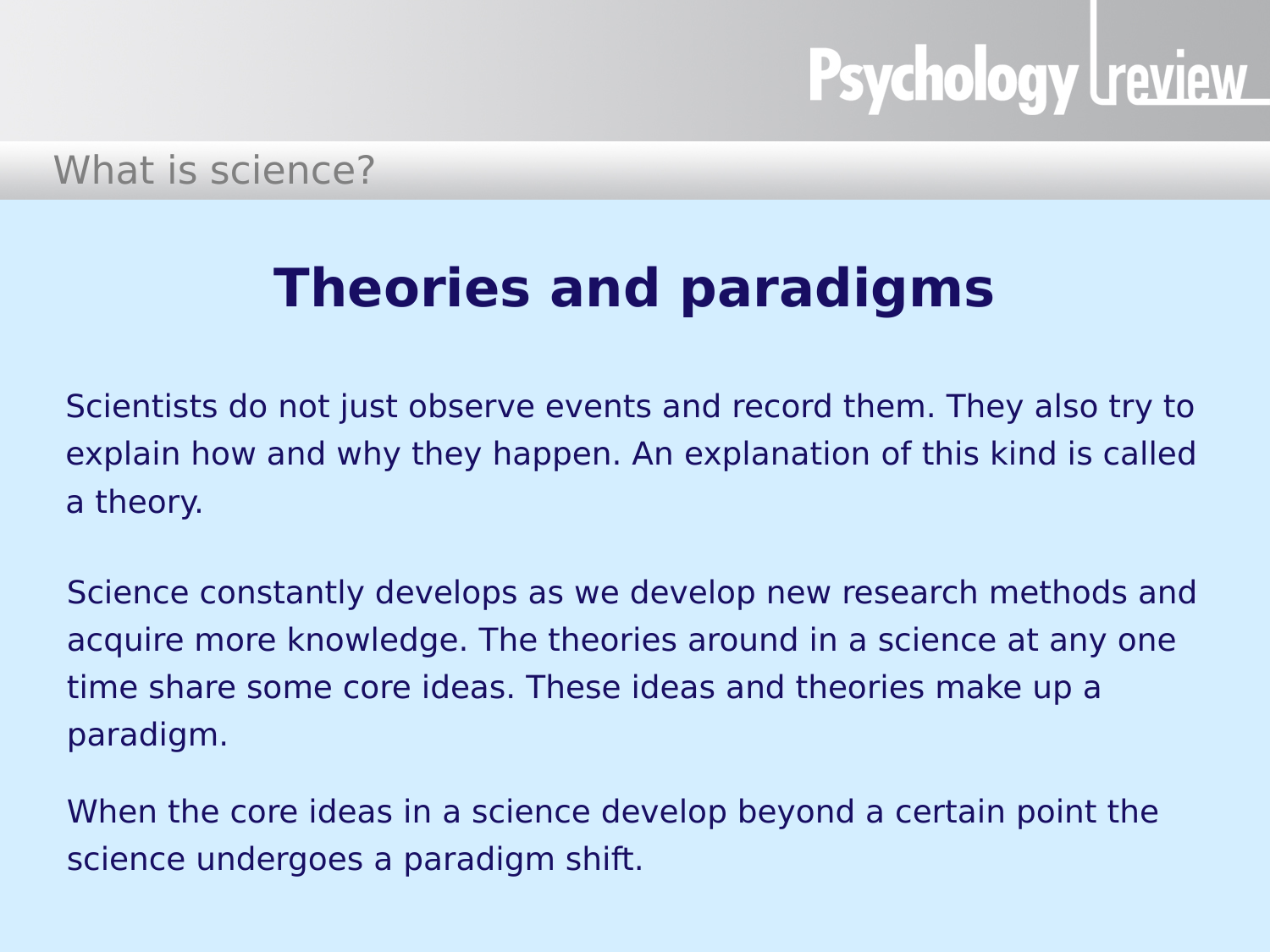

# Theories and paradigms
Scientists do not just observe events and record them. They also try to explain how and why they happen. An explanation of this kind is called a theory.
Science constantly develops as we develop new research methods and acquire more knowledge. The theories around in a science at any one time share some core ideas. These ideas and theories make up a paradigm.
When the core ideas in a science develop beyond a certain point the science undergoes a paradigm shift.